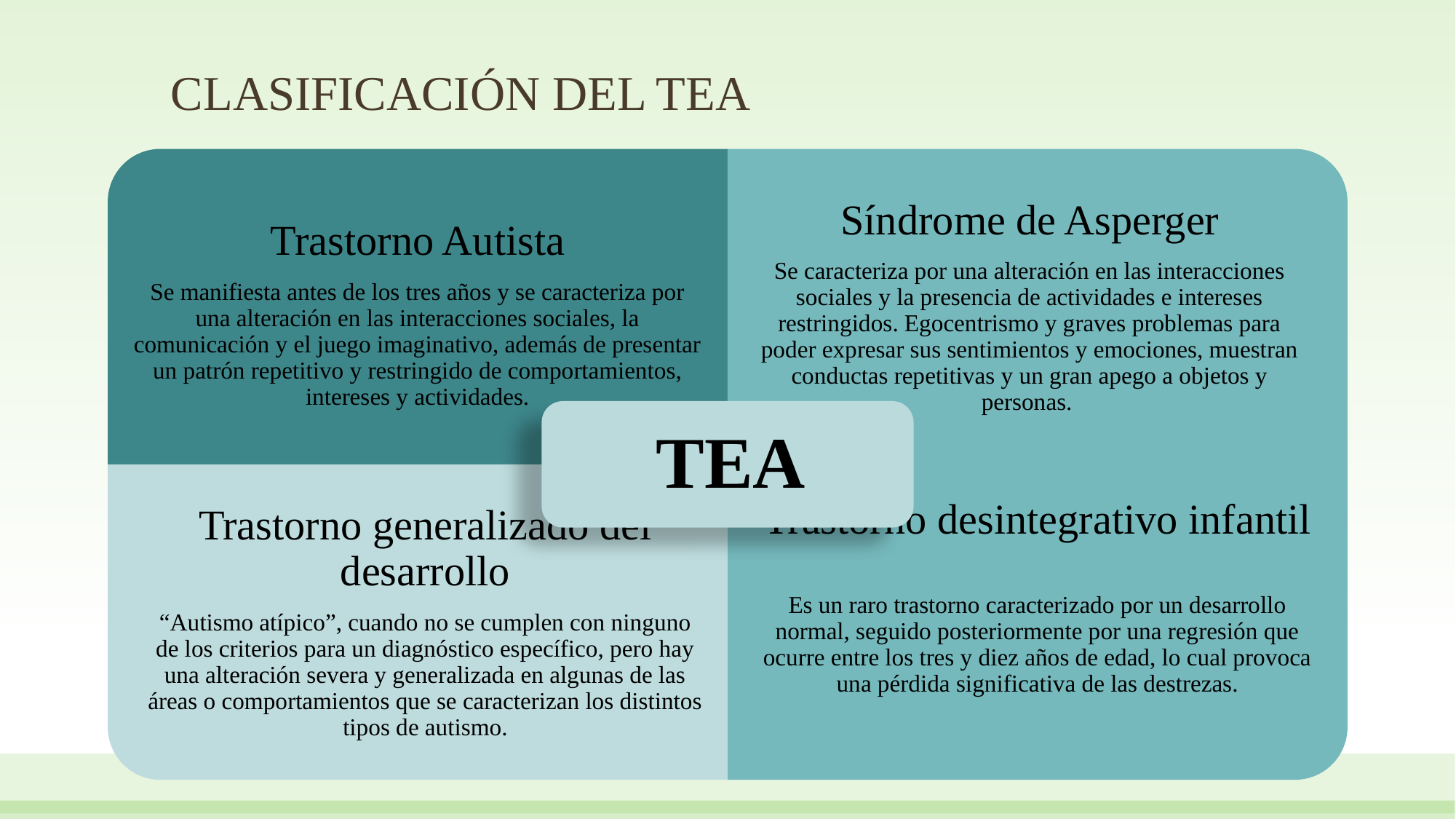

# CLASIFICACIÓN DEL TEA
Trastorno Autista
Se manifiesta antes de los tres años y se caracteriza por una alteración en las interacciones sociales, la comunicación y el juego imaginativo, además de presentar un patrón repetitivo y restringido de comportamientos, intereses y actividades.
Síndrome de Asperger
Se caracteriza por una alteración en las interacciones sociales y la presencia de actividades e intereses restringidos. Egocentrismo y graves problemas para poder expresar sus sentimientos y emociones, muestran conductas repetitivas y un gran apego a objetos y personas.
Trastorno generalizado del desarrollo
“Autismo atípico”, cuando no se cumplen con ninguno de los criterios para un diagnóstico específico, pero hay una alteración severa y generalizada en algunas de las áreas o comportamientos que se caracterizan los distintos tipos de autismo.
Trastorno desintegrativo infantil

Es un raro trastorno caracterizado por un desarrollo normal, seguido posteriormente por una regresión que ocurre entre los tres y diez años de edad, lo cual provoca una pérdida significativa de las destrezas.

TEA